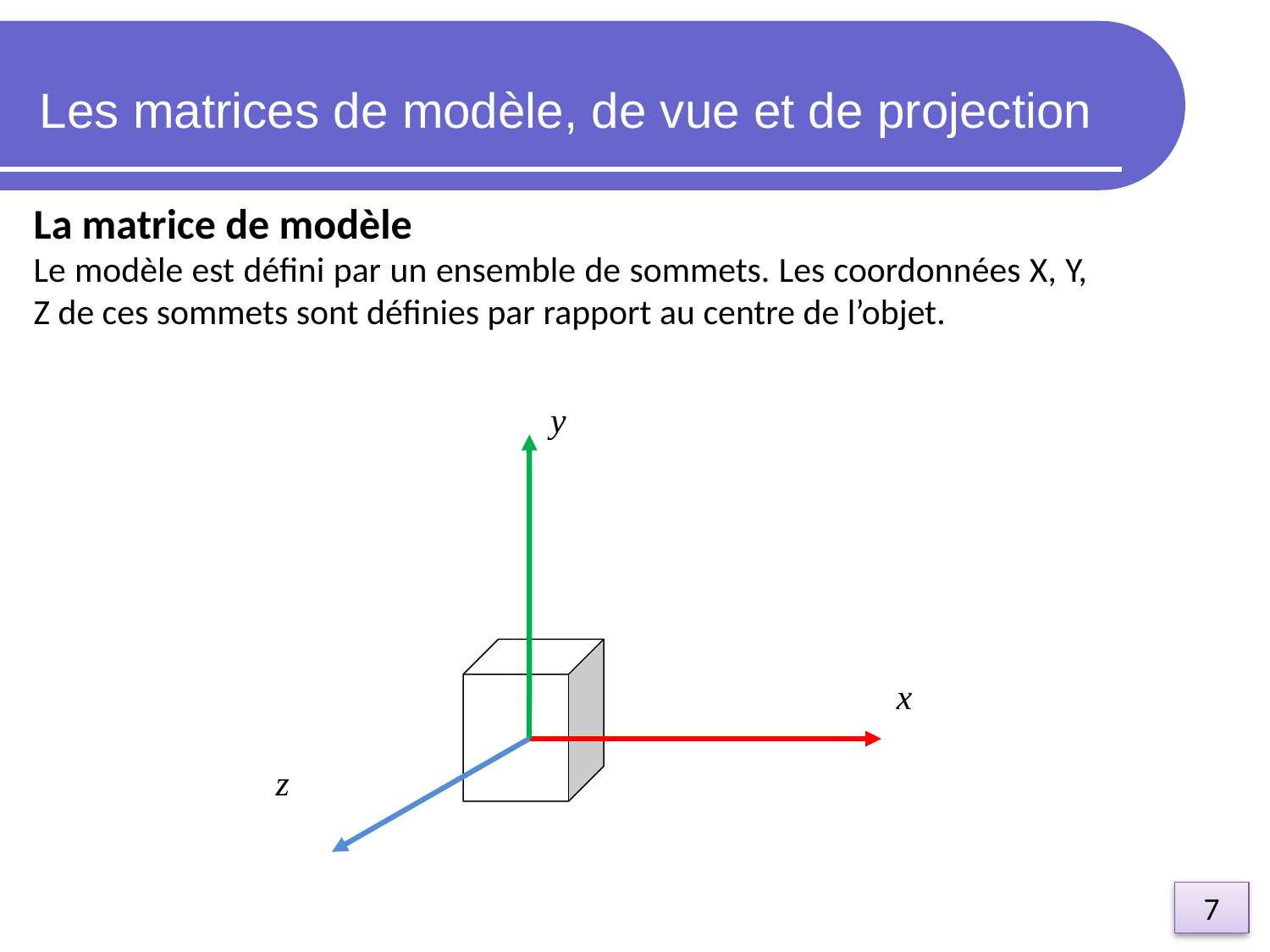

Les matrices de modèle, de vue et de projection

La matrice de modèle
Le modèle est défini par un ensemble de sommets. Les coordonnées X, Y, Z de ces sommets sont définies par rapport au centre de l’objet.

y

x
z
7